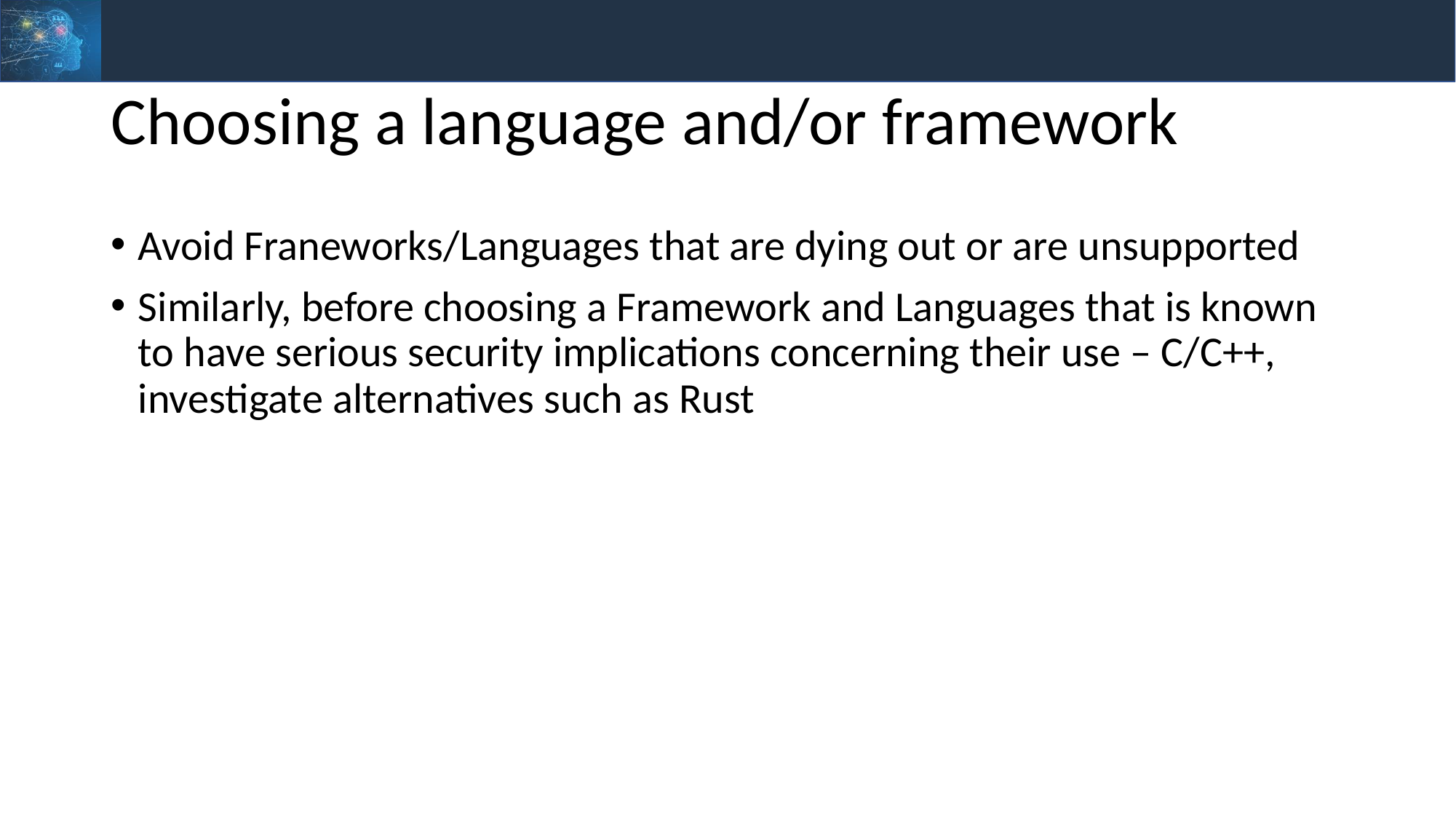

# Choosing a language and/or framework
Avoid Franeworks/Languages that are dying out or are unsupported
Similarly, before choosing a Framework and Languages that is known to have serious security implications concerning their use – C/C++, investigate alternatives such as Rust